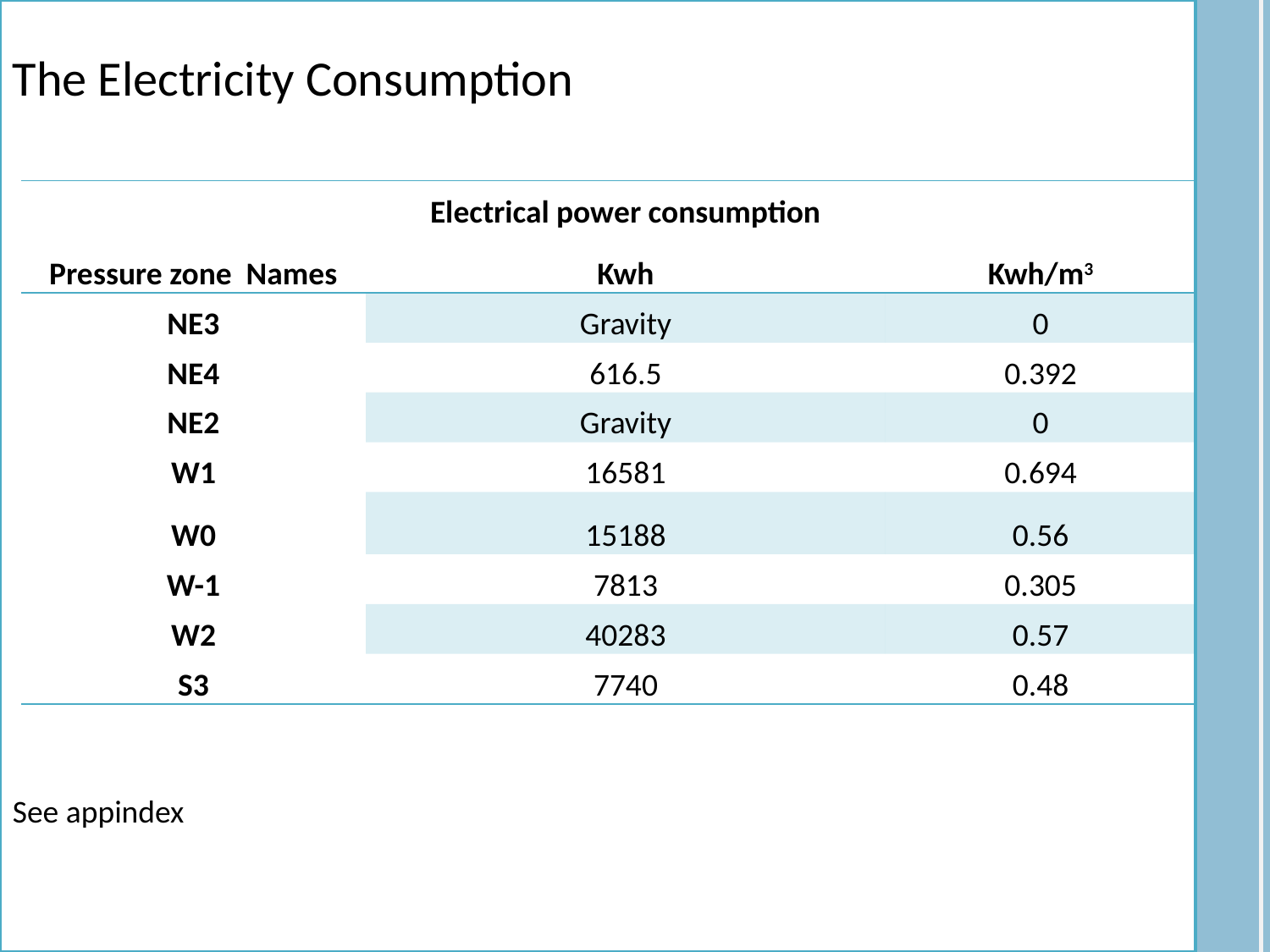

The Electricity Consumption

See appindex

| Pressure zone Names | Electrical power consumption Kwh | Kwh/m3 |
| --- | --- | --- |
| NE3 | Gravity | 0 |
| NE4 | 616.5 | 0.392 |
| NE2 | Gravity | 0 |
| W1 | 16581 | 0.694 |
| W0 | 15188 | 0.56 |
| W-1 | 7813 | 0.305 |
| W2 | 40283 | 0.57 |
| S3 | 7740 | 0.48 |

17